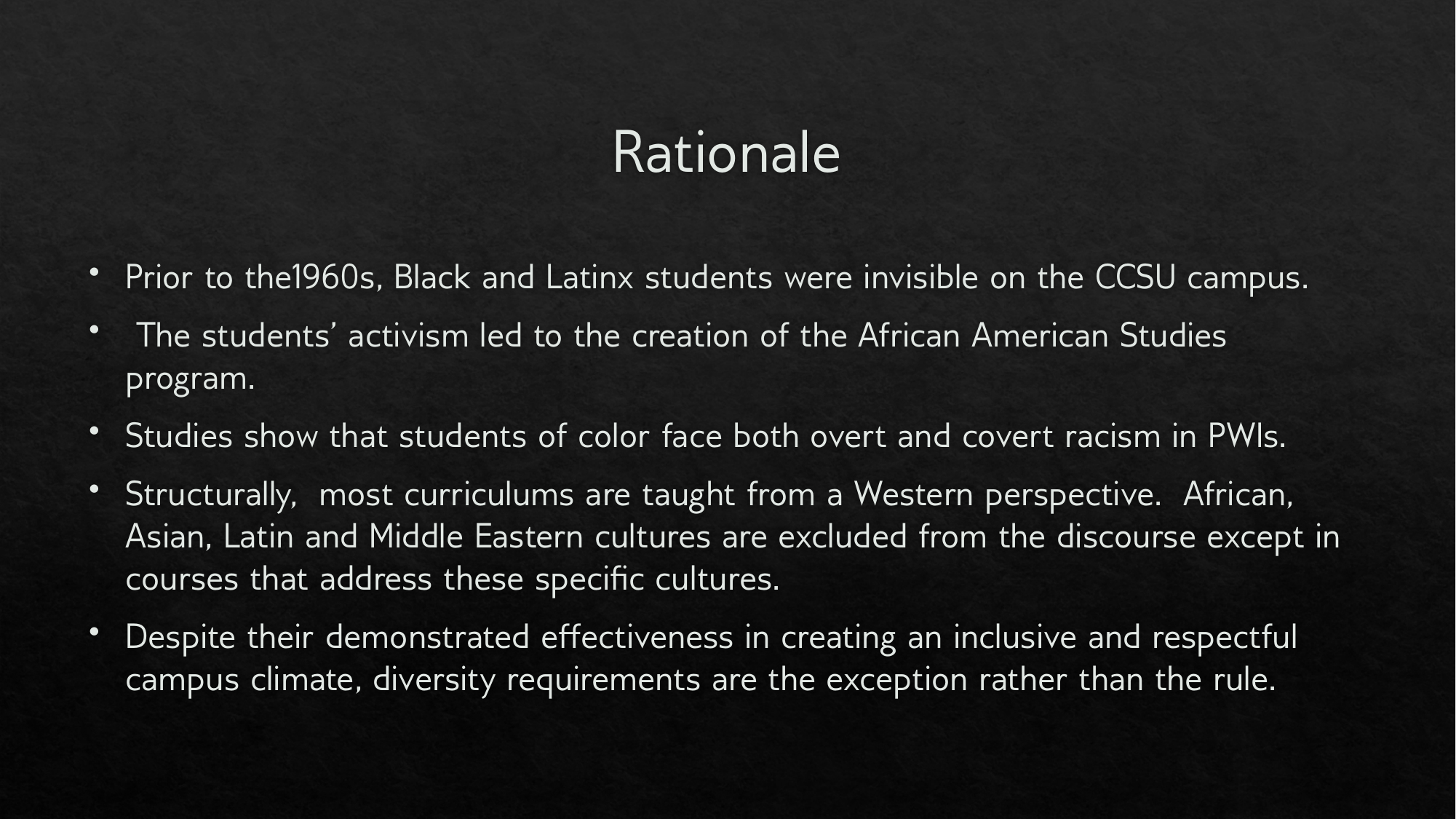

# Rationale
Prior to the1960s, Black and Latinx students were invisible on the CCSU campus.
 The students’ activism led to the creation of the African American Studies program.
Studies show that students of color face both overt and covert racism in PWIs.
Structurally,  most curriculums are taught from a Western perspective.  African,  Asian, Latin and Middle Eastern cultures are excluded from the discourse except in courses that address these specific cultures.
Despite their demonstrated effectiveness in creating an inclusive and respectful campus climate, diversity requirements are the exception rather than the rule.